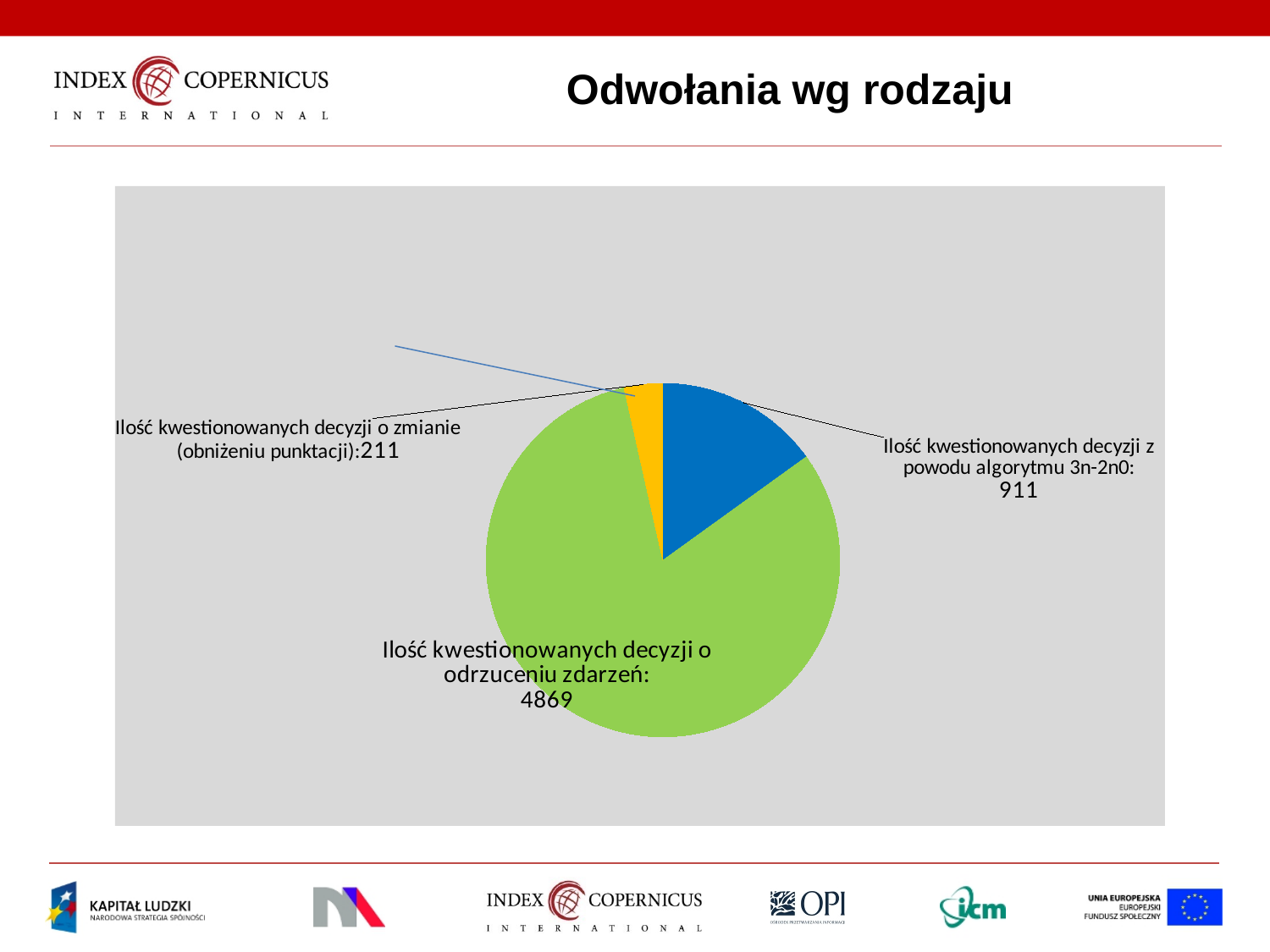

# Odwołania wg rodzaju

### Chart:

| Category |  901      4 876      211     |
|---|---|
| Zaakceptowane Kryterium I-III | 901.0 |
| Odrzucone | 4876.0 |
| Zmienione | 211.0 |